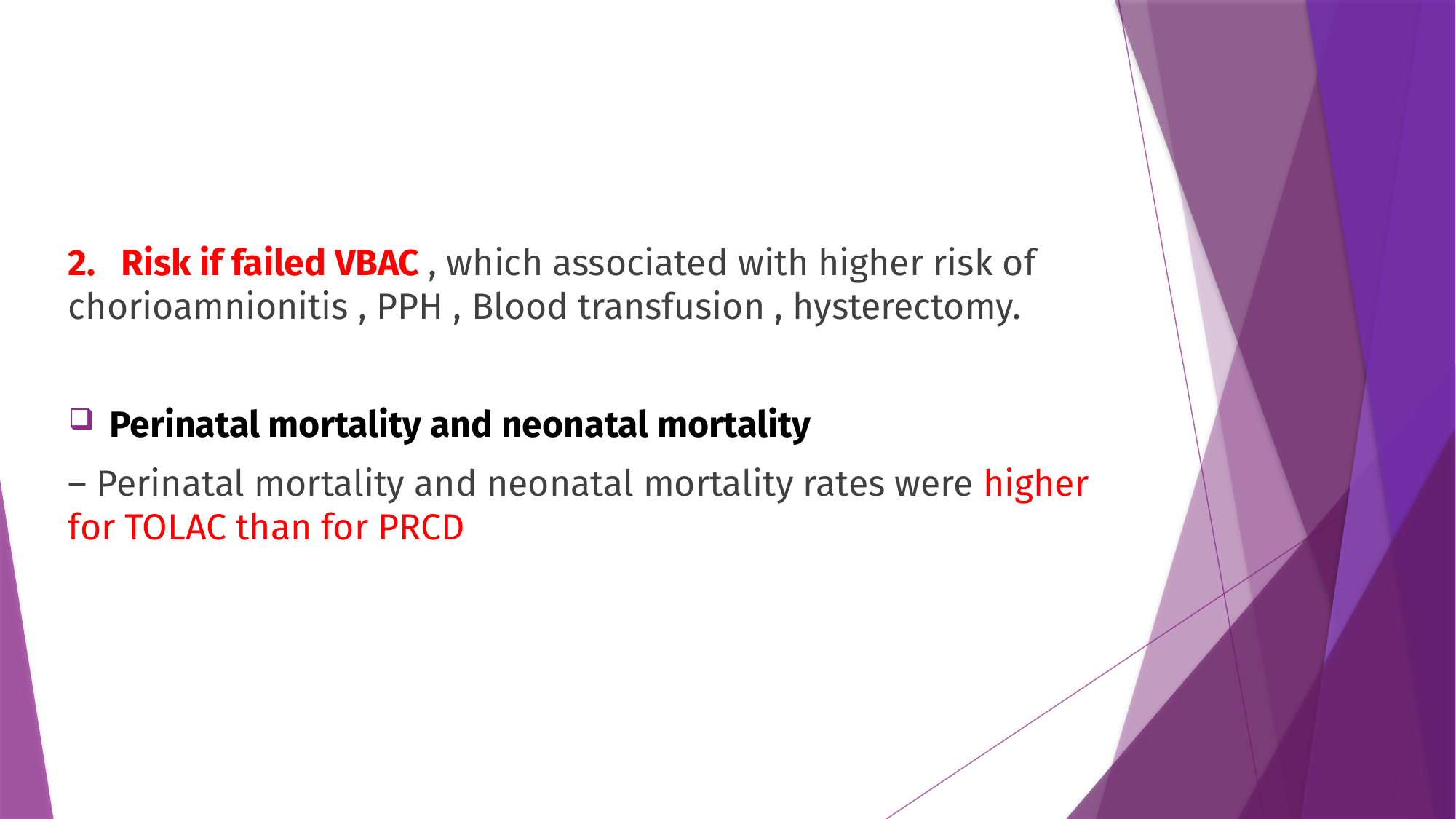

2.   Risk if failed VBAC , which associated with higher risk of chorioamnionitis , PPH , Blood transfusion , hysterectomy.

Perinatal mortality and neonatal mortality
– Perinatal mortality and neonatal mortality rates were higher for TOLAC than for PRCD